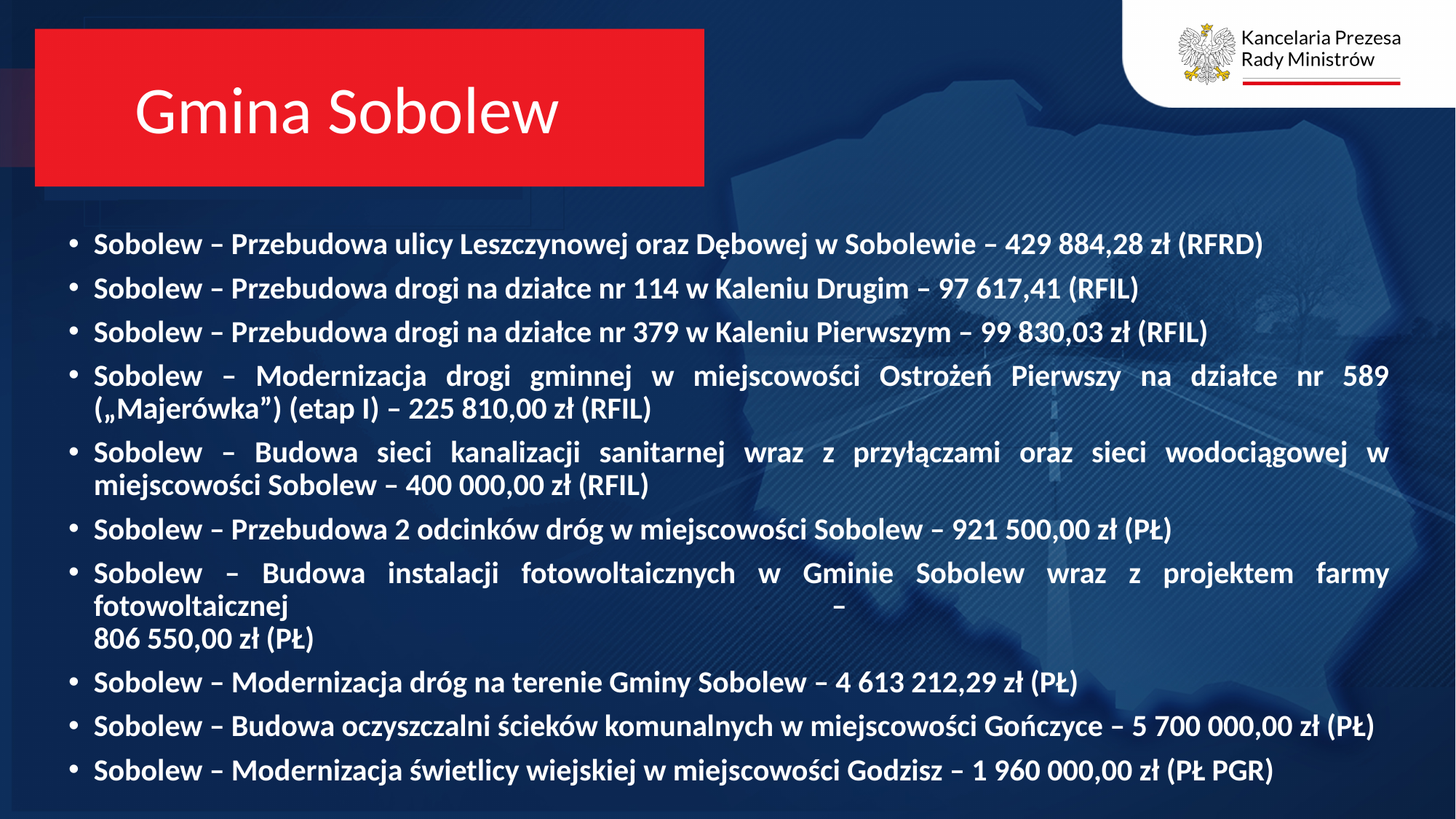

# Gmina Sobolew
Sobolew – Przebudowa ulicy Leszczynowej oraz Dębowej w Sobolewie – 429 884,28 zł (RFRD)
Sobolew – Przebudowa drogi na działce nr 114 w Kaleniu Drugim – 97 617,41 (RFIL)
Sobolew – Przebudowa drogi na działce nr 379 w Kaleniu Pierwszym – 99 830,03 zł (RFIL)
Sobolew – Modernizacja drogi gminnej w miejscowości Ostrożeń Pierwszy na działce nr 589 („Majerówka”) (etap I) – 225 810,00 zł (RFIL)
Sobolew – Budowa sieci kanalizacji sanitarnej wraz z przyłączami oraz sieci wodociągowej w miejscowości Sobolew – 400 000,00 zł (RFIL)
Sobolew – Przebudowa 2 odcinków dróg w miejscowości Sobolew – 921 500,00 zł (PŁ)
Sobolew – Budowa instalacji fotowoltaicznych w Gminie Sobolew wraz z projektem farmy fotowoltaicznej –
806 550,00 zł (PŁ)
Sobolew – Modernizacja dróg na terenie Gminy Sobolew – 4 613 212,29 zł (PŁ)
Sobolew – Budowa oczyszczalni ścieków komunalnych w miejscowości Gończyce – 5 700 000,00 zł (PŁ)
Sobolew – Modernizacja świetlicy wiejskiej w miejscowości Godzisz – 1 960 000,00 zł (PŁ PGR)